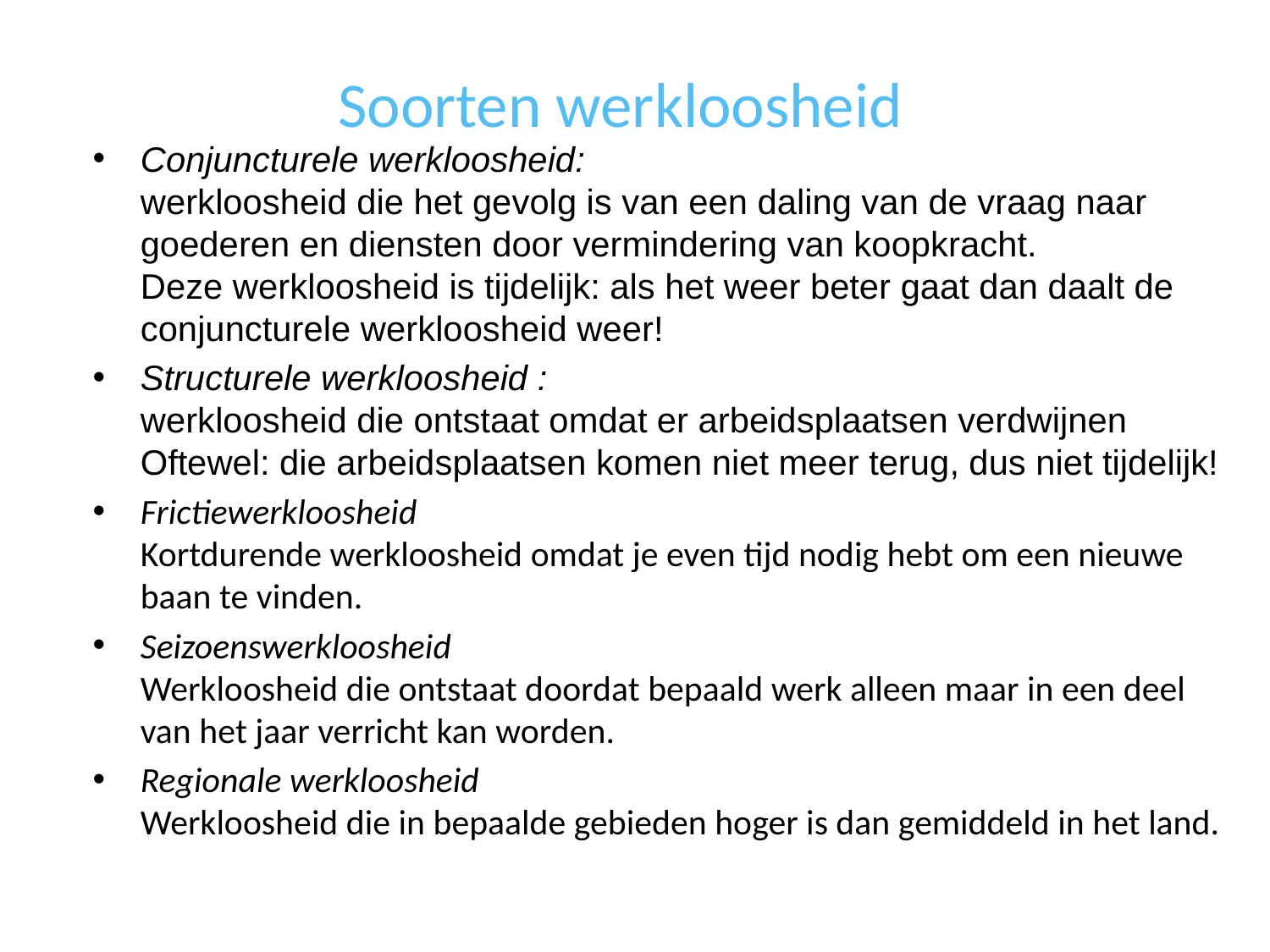

Soorten werkloosheid
Conjuncturele werkloosheid:
werkloosheid die het gevolg is van een daling van de vraag naar goederen en diensten door vermindering van koopkracht.
Deze werkloosheid is tijdelijk: als het weer beter gaat dan daalt de conjuncturele werkloosheid weer!
Structurele werkloosheid :
werkloosheid die ontstaat omdat er arbeidsplaatsen verdwijnen
Oftewel: die arbeidsplaatsen komen niet meer terug, dus niet tijdelijk!
Frictiewerkloosheid
Kortdurende werkloosheid omdat je even tijd nodig hebt om een nieuwe baan te vinden.
Seizoenswerkloosheid
Werkloosheid die ontstaat doordat bepaald werk alleen maar in een deel van het jaar verricht kan worden.
Regionale werkloosheid
Werkloosheid die in bepaalde gebieden hoger is dan gemiddeld in het land.